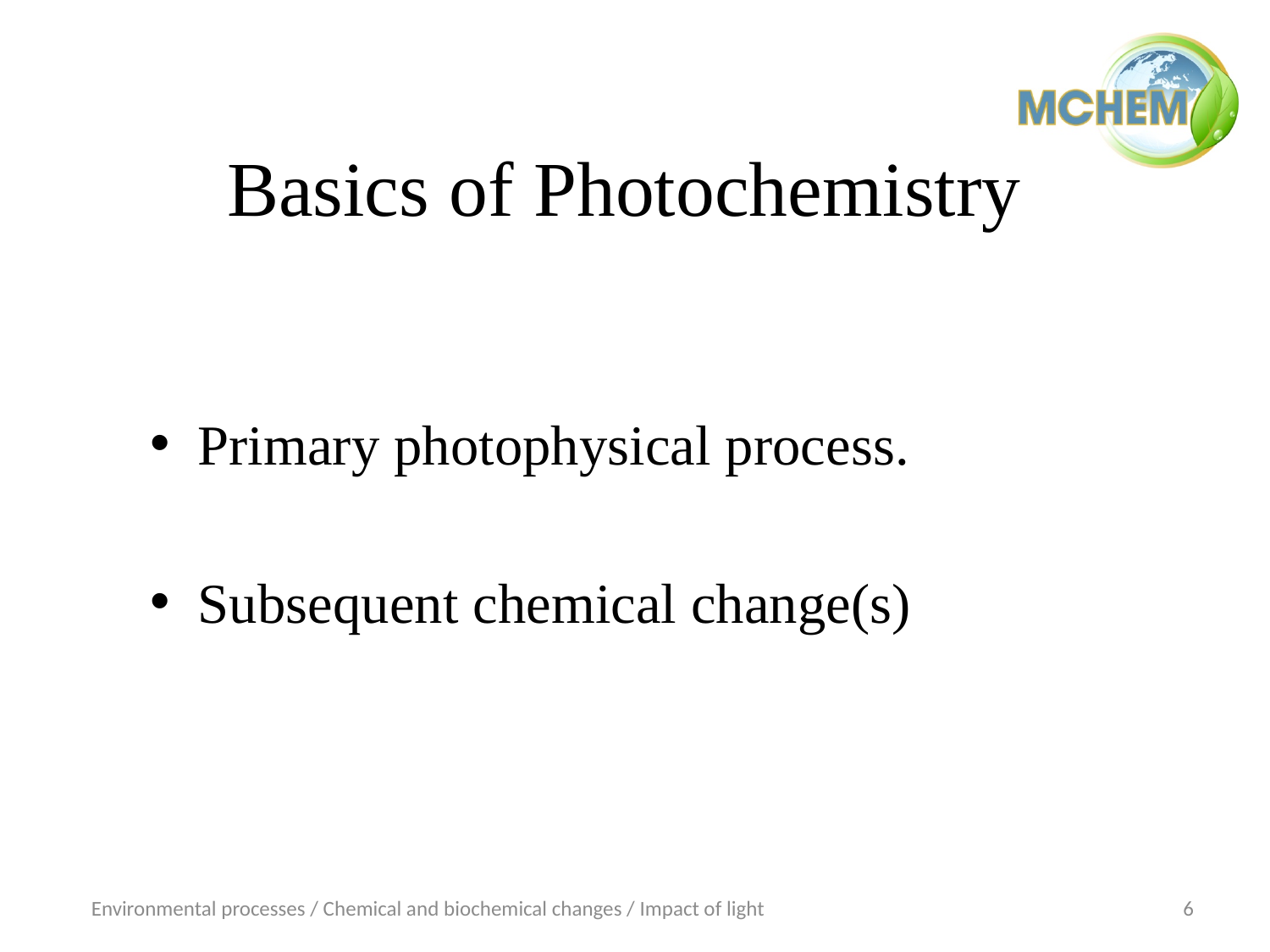

# Basics of Photochemistry
Primary photophysical process.

Subsequent chemical change(s)
Environmental processes / Chemical and biochemical changes / Impact of light
6